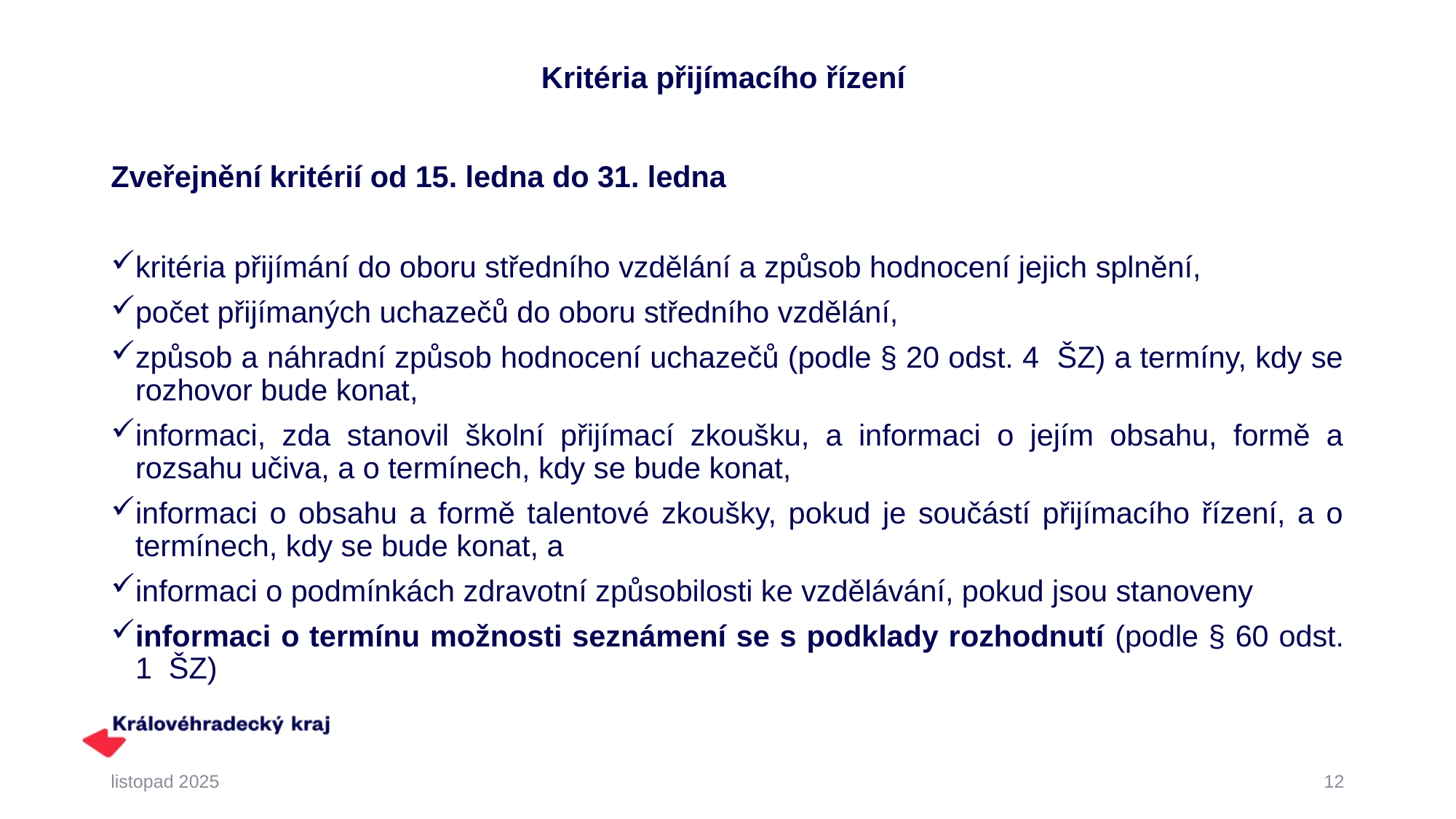

# Kritéria přijímacího řízení
Zveřejnění kritérií od 15. ledna do 31. ledna

kritéria přijímání do oboru středního vzdělání a způsob hodnocení jejich splnění,
počet přijímaných uchazečů do oboru středního vzdělání,
způsob a náhradní způsob hodnocení uchazečů (podle § 20 odst. 4  ŠZ) a termíny, kdy se rozhovor bude konat,
informaci, zda stanovil školní přijímací zkoušku, a informaci o jejím obsahu, formě a rozsahu učiva, a o termínech, kdy se bude konat,
informaci o obsahu a formě talentové zkoušky, pokud je součástí přijímacího řízení, a o termínech, kdy se bude konat, a
informaci o podmínkách zdravotní způsobilosti ke vzdělávání, pokud jsou stanoveny
informaci o termínu možnosti seznámení se s podklady rozhodnutí (podle § 60 odst. 1  ŠZ)

listopad 2025

12